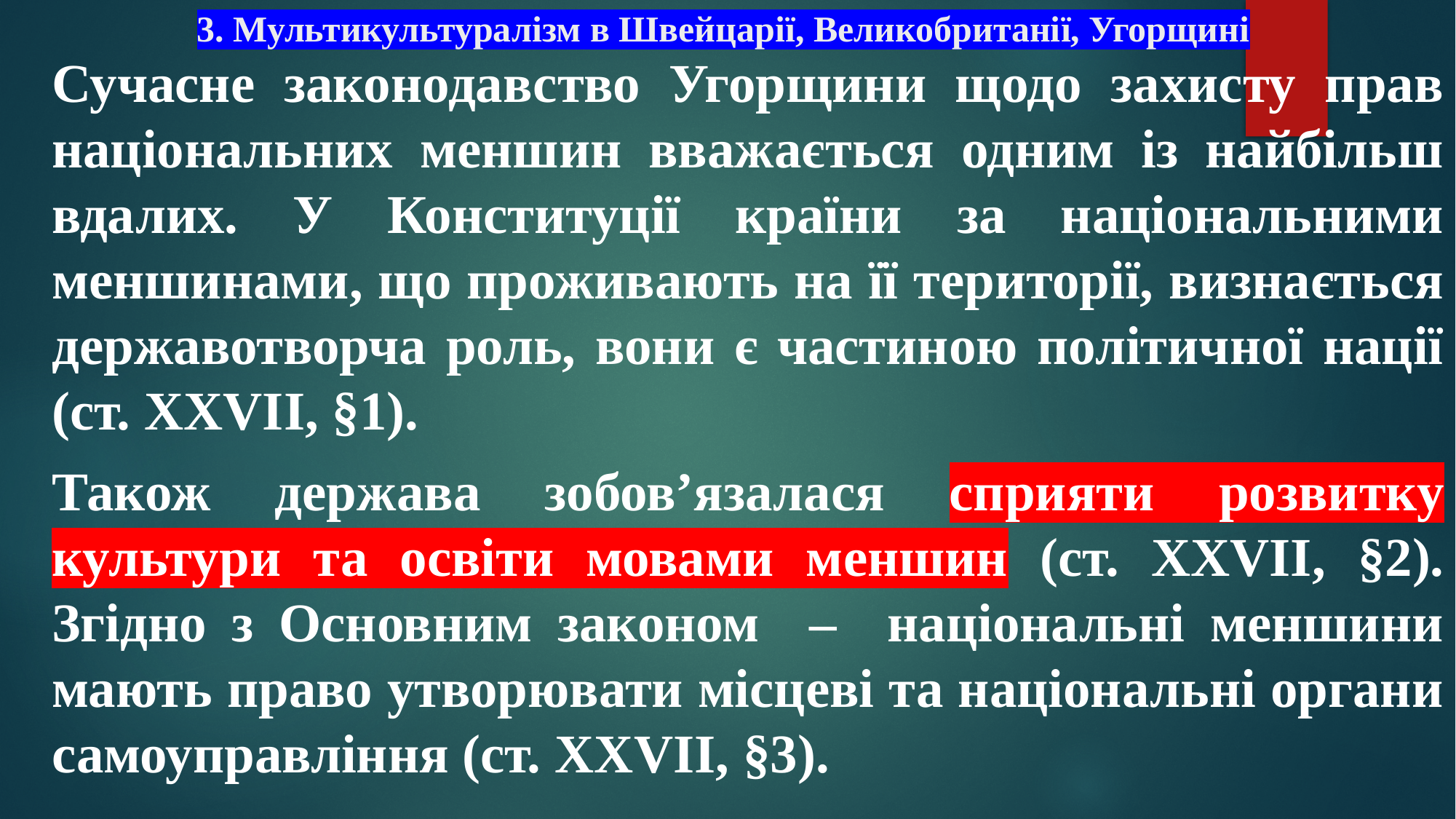

# 3. Мультикультуралізм в Швейцарії, Великобританії, Угорщині
Сучасне законодавство Угорщини щодо захисту прав національних меншин вважається одним із найбільш вдалих. У Конституції країни за національними меншинами, що проживають на її території, визнається державотворча роль, вони є частиною політичної нації (ст. XXVII, §1).
Також держава зобов’язалася сприяти розвитку культури та освіти мовами меншин (ст. XXVII, §2). Згідно з Основним законом  –  національні меншини мають право утворювати місцеві та національні органи самоуправління (ст. XXVII, §3).